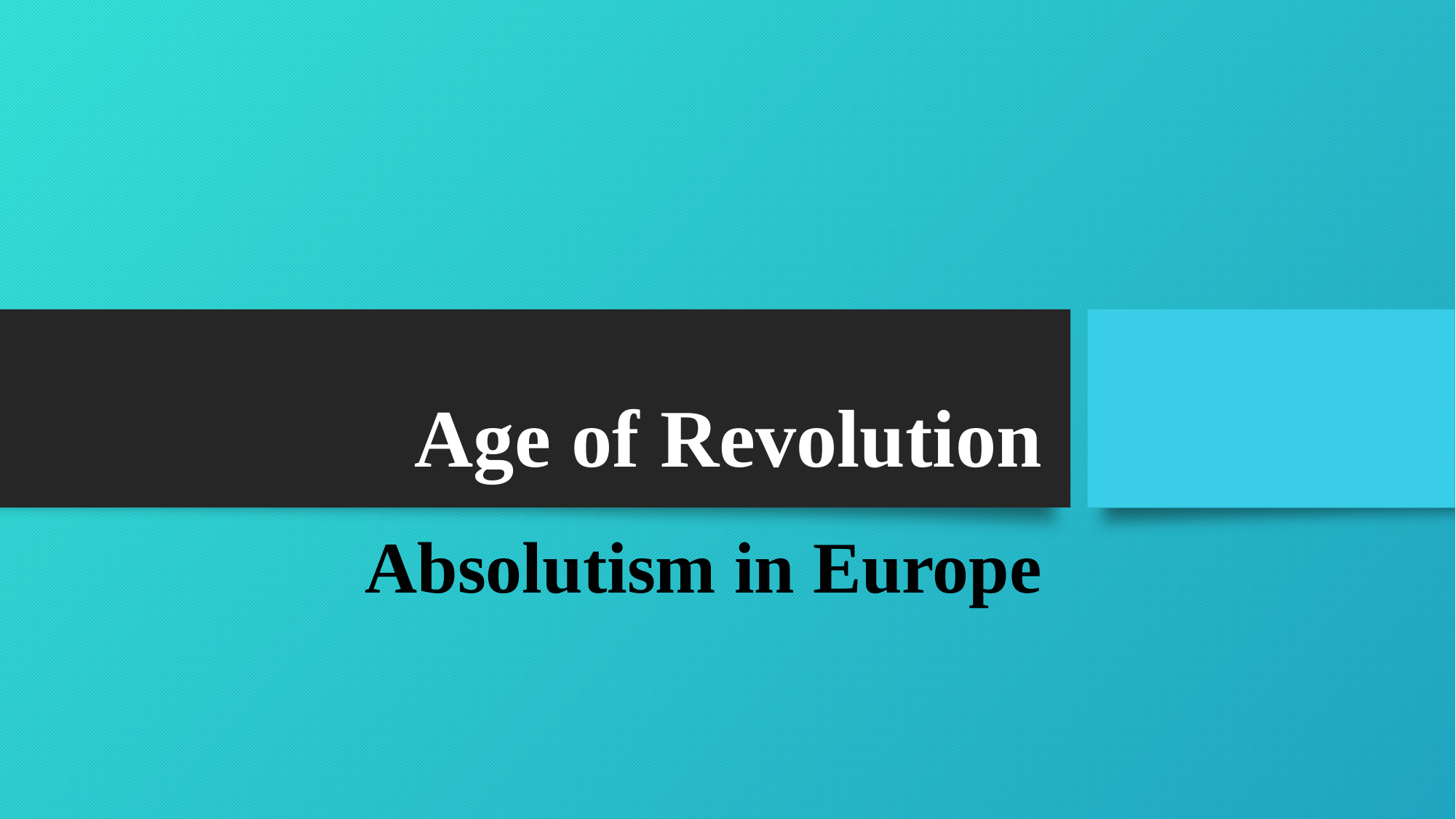

# Age of Revolution
Absolutism in Europe